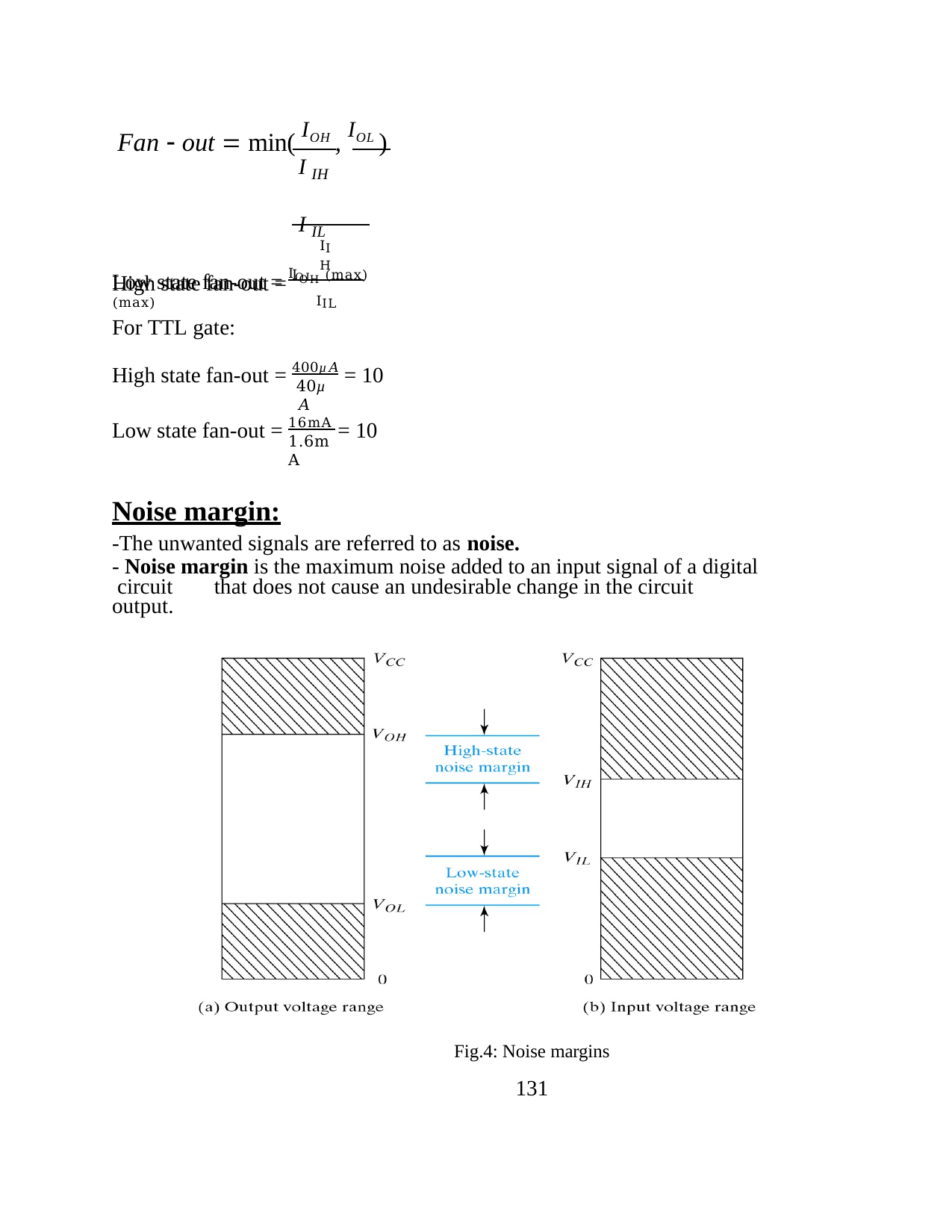

Fan − out = min( IOH , IOL )
I IH	I IL
High state fan-out = IOH (max)

IIH
Low state fan-out = IOL (max)

IIL
For TTL gate:
High state fan-out = 400µ𝐴 = 10

40µ𝐴
Low state fan-out = 16mA = 10

1.6mA
Noise margin:
-The unwanted signals are referred to as noise.
- Noise margin is the maximum noise added to an input signal of a digital  circuit	that does not cause an undesirable change in the circuit output.

Fig.4: Noise margins
131